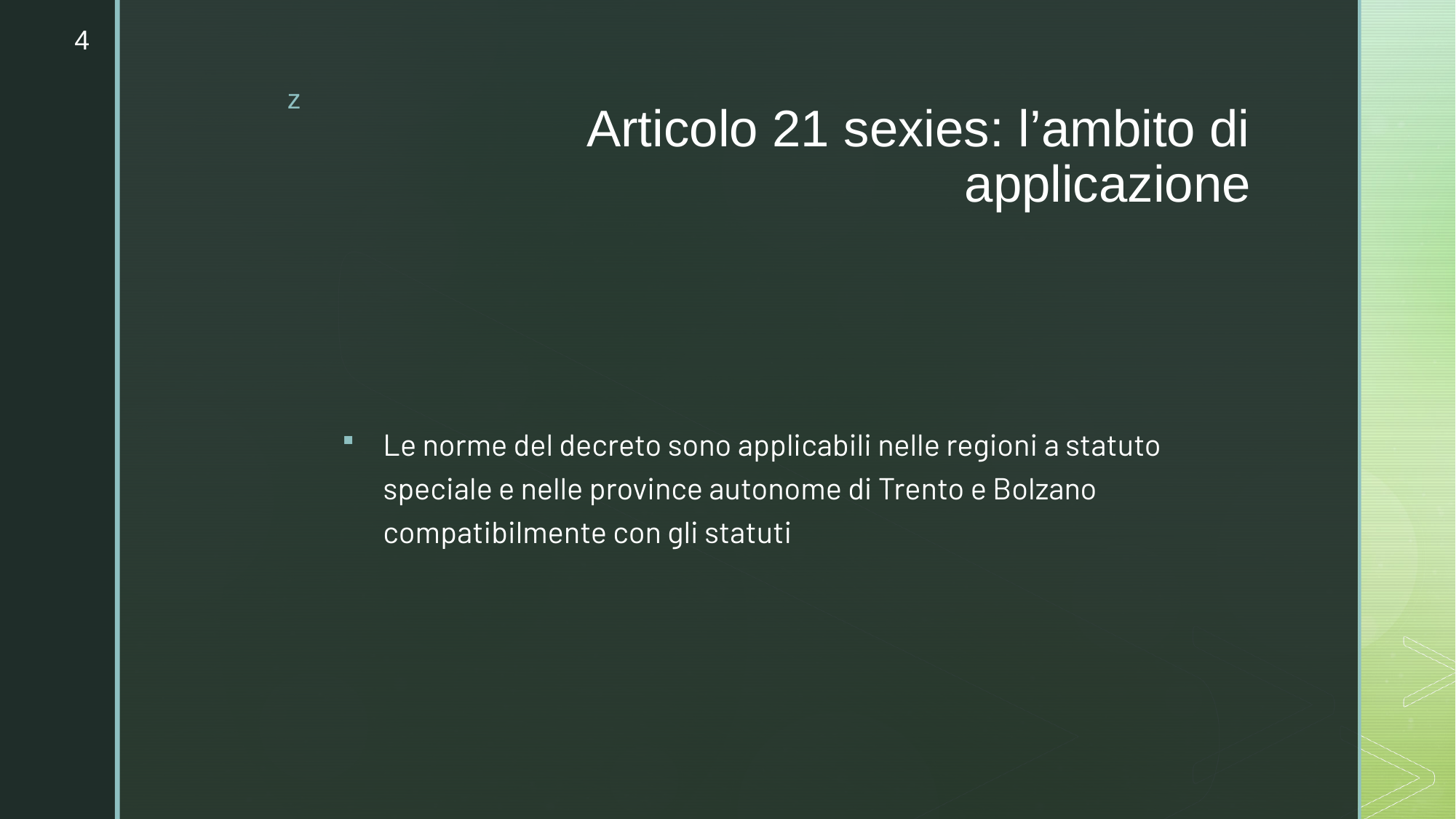

4
# Articolo 21 sexies: l’ambito di applicazione
Le norme del decreto sono applicabili nelle regioni a statuto speciale e nelle province autonome di Trento e Bolzano compatibilmente con gli statuti